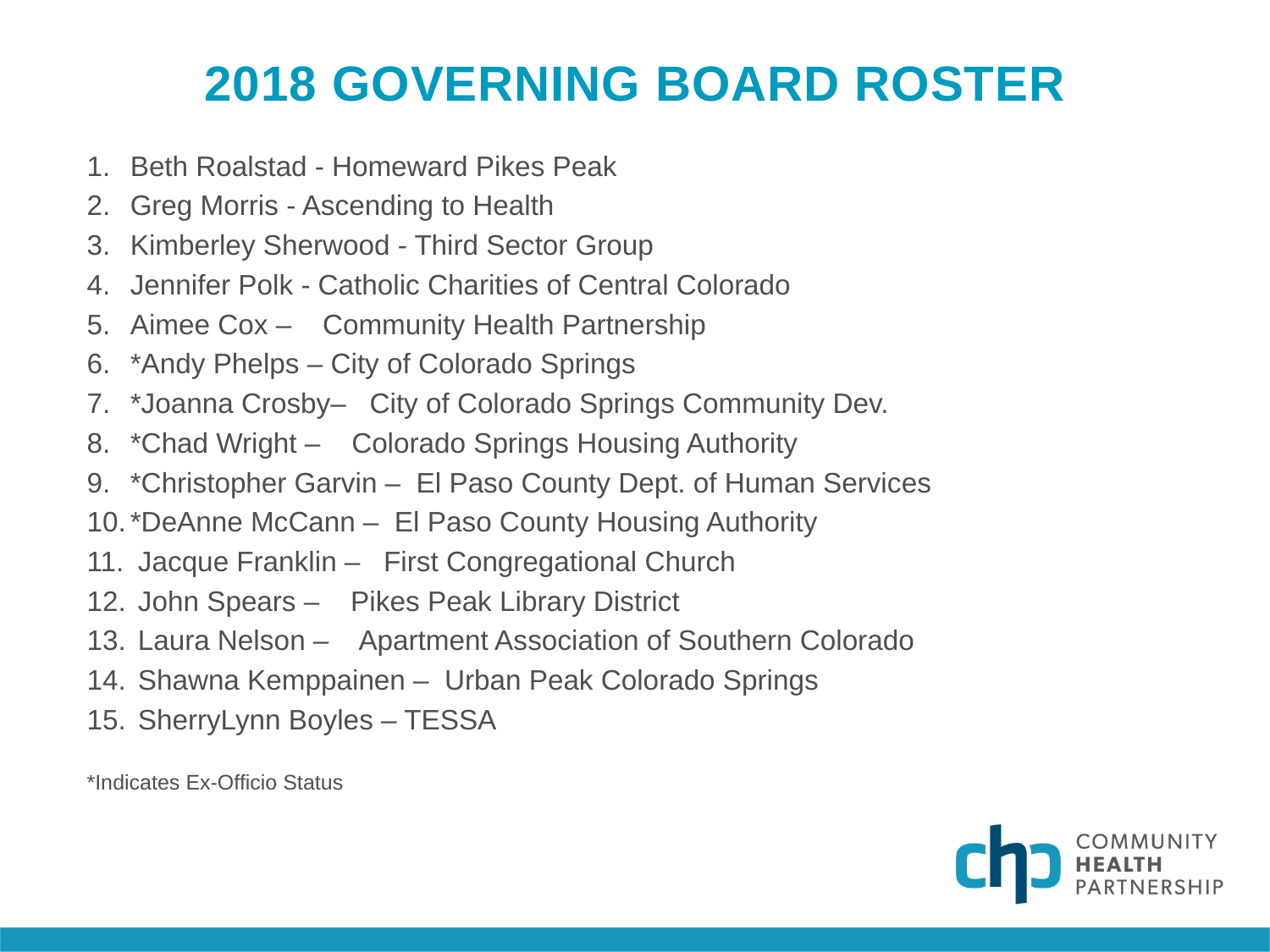

# 2018 Governing board roster
Beth Roalstad - Homeward Pikes Peak
Greg Morris - Ascending to Health
Kimberley Sherwood - Third Sector Group
Jennifer Polk - Catholic Charities of Central Colorado
Aimee Cox –    Community Health Partnership
*Andy Phelps – City of Colorado Springs
*Joanna Crosby–   City of Colorado Springs Community Dev.
*Chad Wright –    Colorado Springs Housing Authority
*Christopher Garvin –  El Paso County Dept. of Human Services
*DeAnne McCann –  El Paso County Housing Authority
 Jacque Franklin –   First Congregational Church
 John Spears –    Pikes Peak Library District
 Laura Nelson –    Apartment Association of Southern Colorado
 Shawna Kemppainen –  Urban Peak Colorado Springs
 SherryLynn Boyles – TESSA

*Indicates Ex-Officio Status